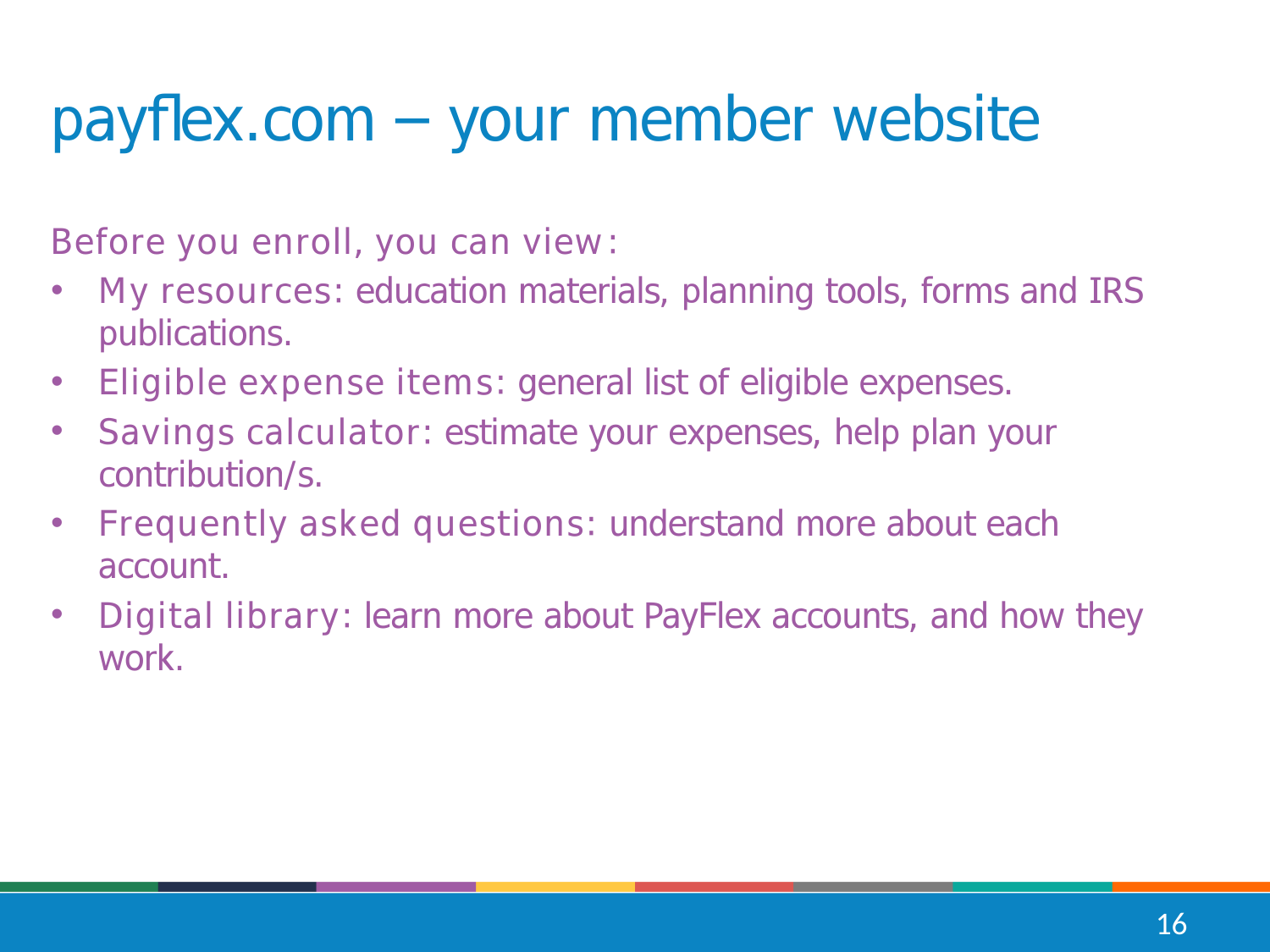

# payflex.com – your member website
Before you enroll, you can view:
My resources: education materials, planning tools, forms and IRS publications.
Eligible expense items: general list of eligible expenses.
Savings calculator: estimate your expenses, help plan your contribution/s.
Frequently asked questions: understand more about each account.
Digital library: learn more about PayFlex accounts, and how they work.
16